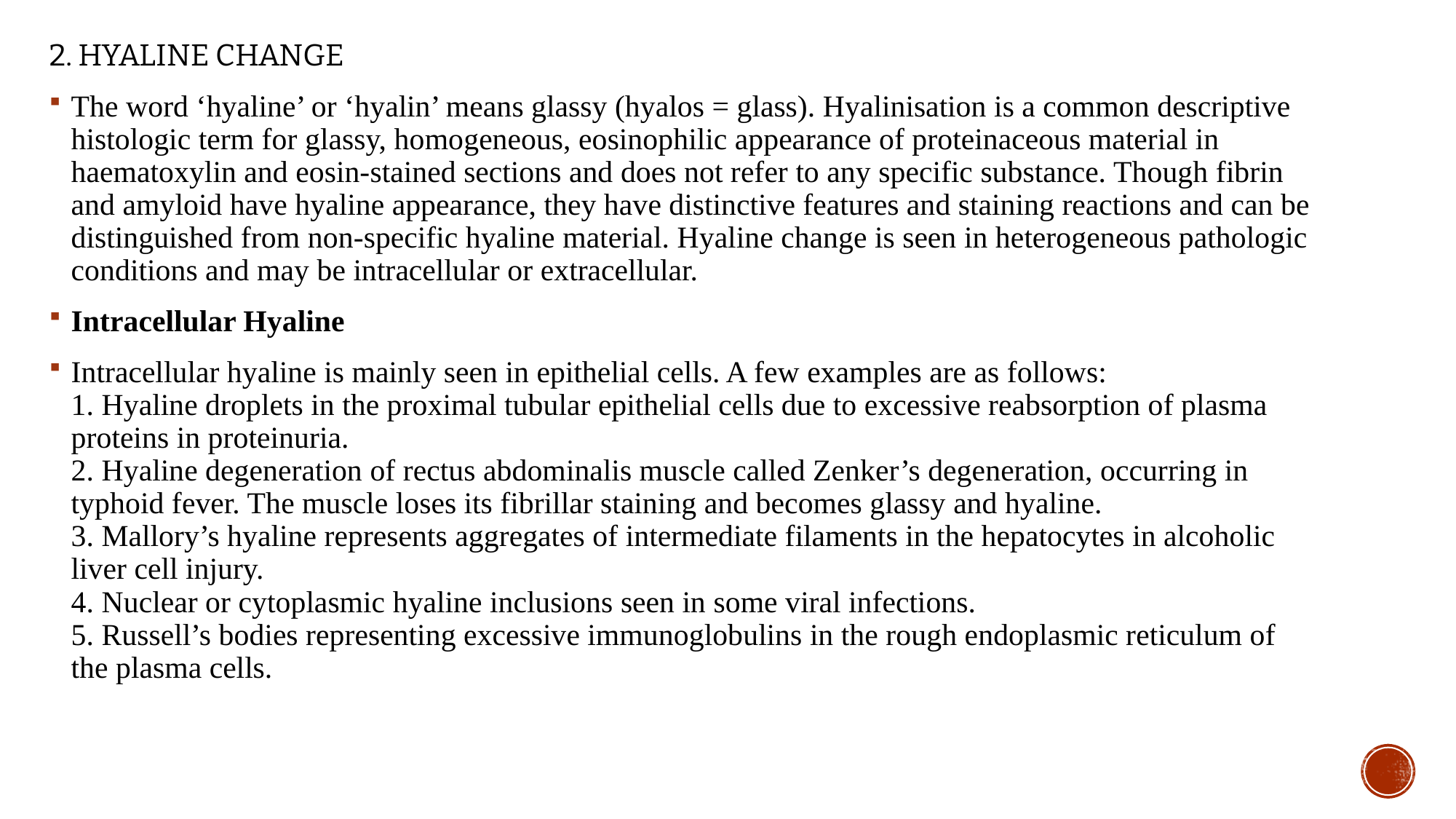

2. HYALINE CHANGE
The word ‘hyaline’ or ‘hyalin’ means glassy (hyalos = glass). Hyalinisation is a common descriptive histologic term for glassy, homogeneous, eosinophilic appearance of proteinaceous material in haematoxylin and eosin-stained sections and does not refer to any specific substance. Though fibrin and amyloid have hyaline appearance, they have distinctive features and staining reactions and can be distinguished from non-specific hyaline material. Hyaline change is seen in heterogeneous pathologic conditions and may be intracellular or extracellular.
Intracellular Hyaline
Intracellular hyaline is mainly seen in epithelial cells. A few examples are as follows:
1. Hyaline droplets in the proximal tubular epithelial cells due to excessive reabsorption of plasma proteins in proteinuria.
2. Hyaline degeneration of rectus abdominalis muscle called Zenker’s degeneration, occurring in typhoid fever. The muscle loses its fibrillar staining and becomes glassy and hyaline.
3. Mallory’s hyaline represents aggregates of intermediate filaments in the hepatocytes in alcoholic liver cell injury.
4. Nuclear or cytoplasmic hyaline inclusions seen in some viral infections.
5. Russell’s bodies representing excessive immunoglobulins in the rough endoplasmic reticulum of the plasma cells.